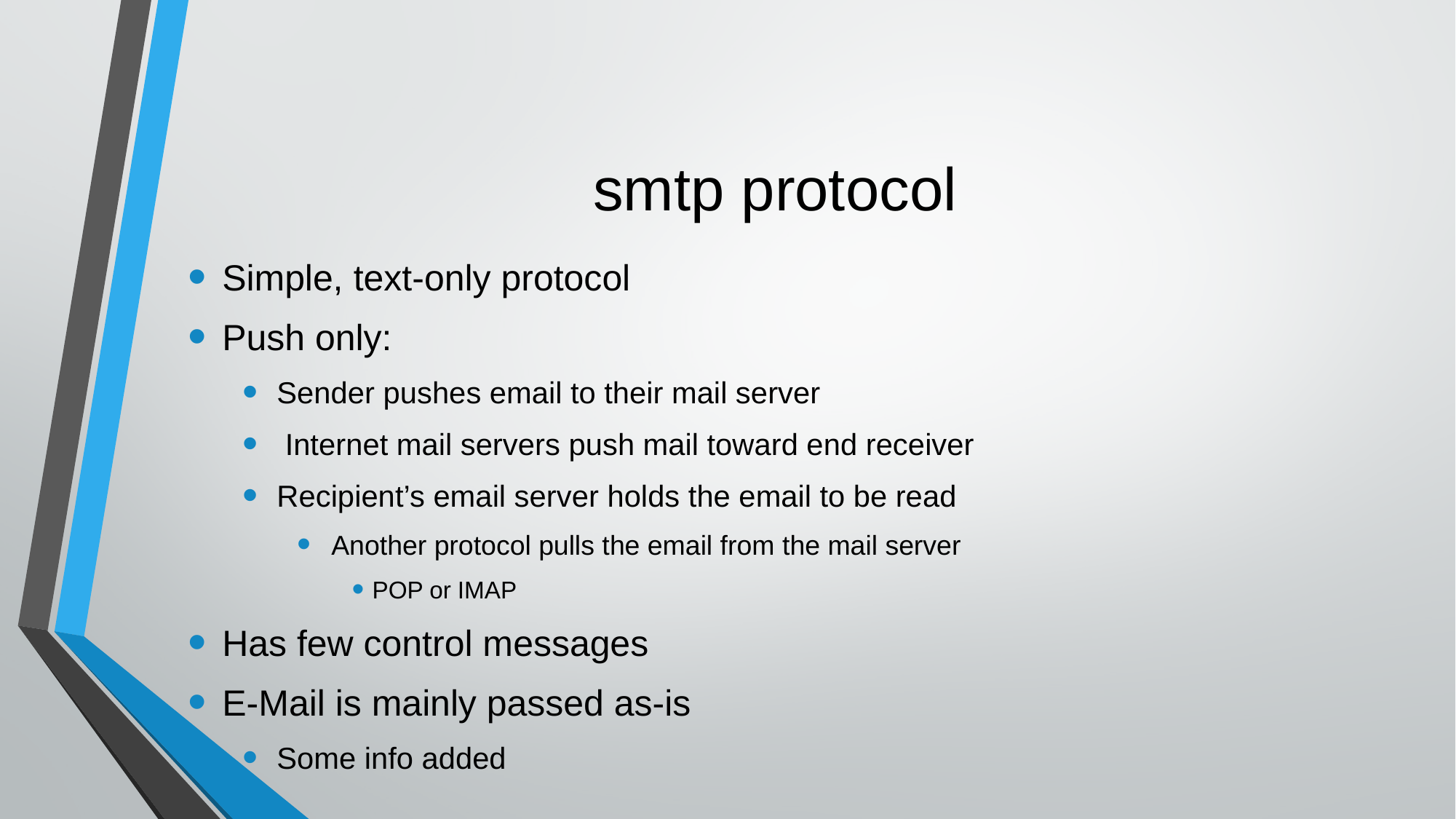

# smtp protocol
Simple, text-only protocol
Push only:
Sender pushes email to their mail server
 Internet mail servers push mail toward end receiver
Recipient’s email server holds the email to be read
Another protocol pulls the email from the mail server
POP or IMAP
Has few control messages
E-Mail is mainly passed as-is
Some info added